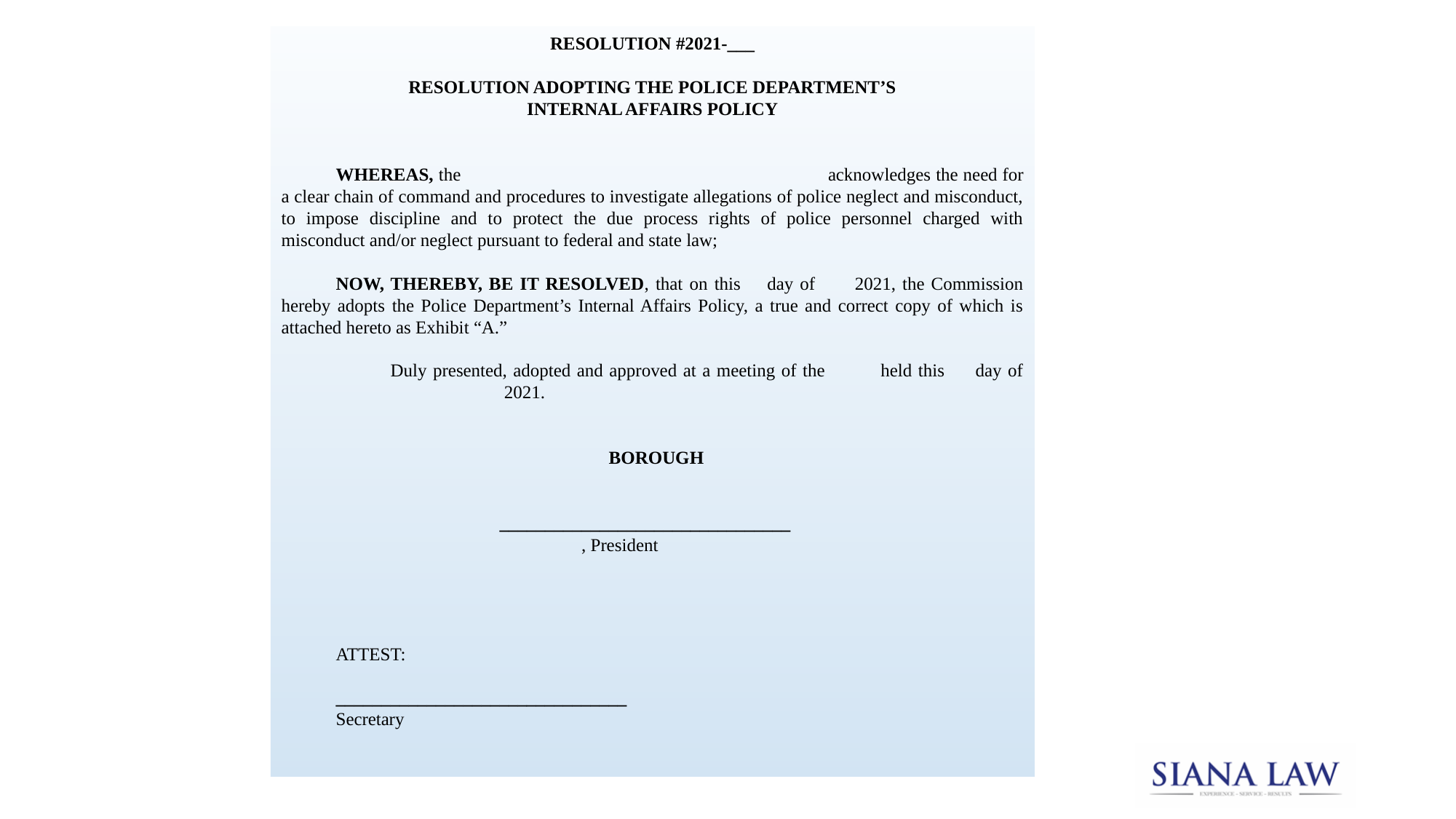

RESOLUTION #2021-___

RESOLUTION ADOPTING THE POLICE DEPARTMENT’S
INTERNAL AFFAIRS POLICY

WHEREAS, the 				acknowledges the need for a clear chain of command and procedures to investigate allegations of police neglect and misconduct, to impose discipline and to protect the due process rights of police personnel charged with misconduct and/or neglect pursuant to federal and state law;

NOW, THEREBY, BE IT RESOLVED, that on this    day of      2021, the Commission hereby adopts the Police Department’s Internal Affairs Policy, a true and correct copy of which is attached hereto as Exhibit “A.”

	Duly presented, adopted and approved at a meeting of the         held this     day of 		 2021.

BOROUGH

________________________________
                  , President

ATTEST:

________________________________
Secretary